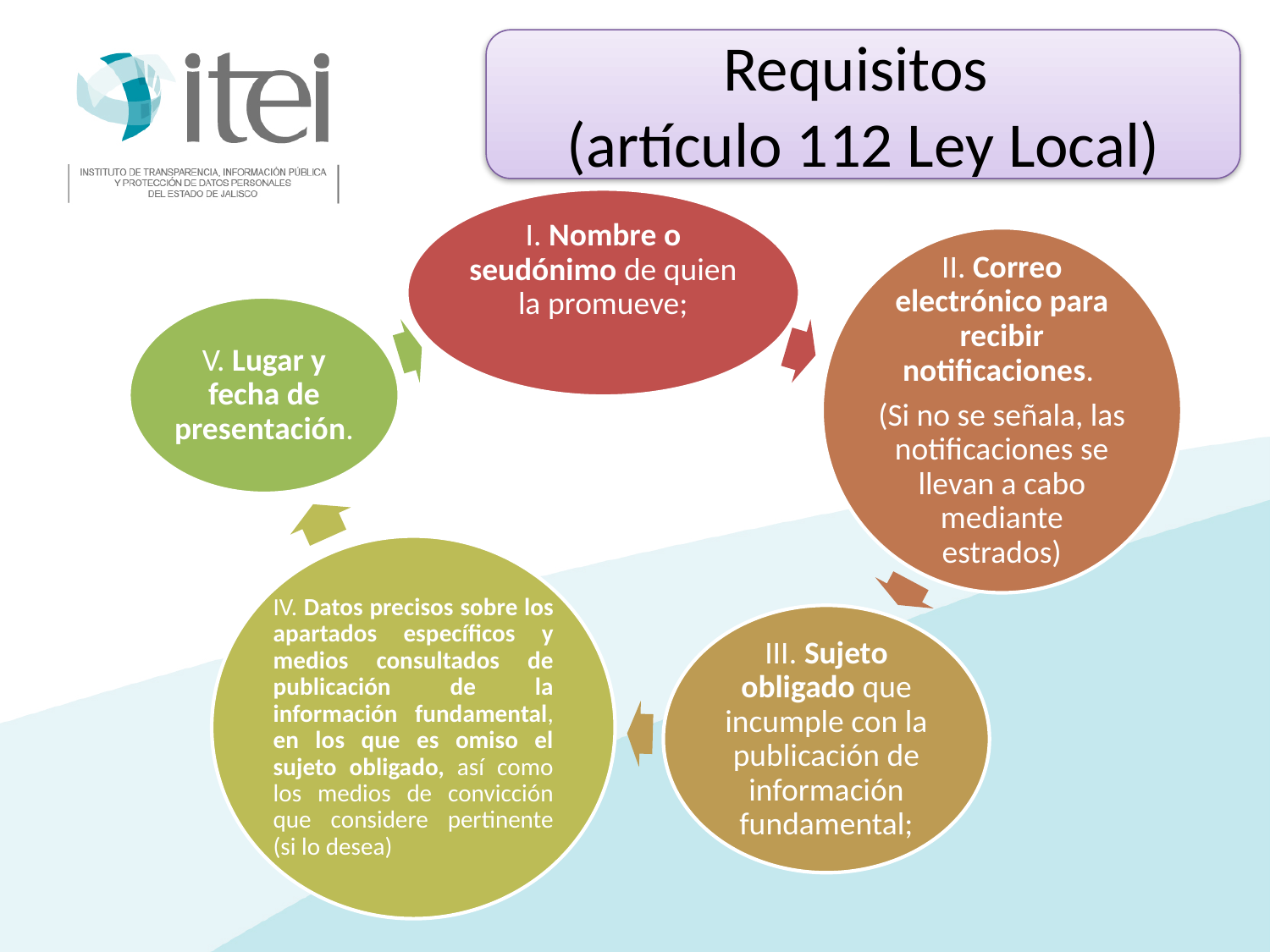

Requisitos
(artículo 112 Ley Local)
I. Nombre o seudónimo de quien la promueve;

II. Correo electrónico para recibir notificaciones.
(Si no se señala, las notificaciones se llevan a cabo mediante estrados)

III. Sujeto obligado que incumple con la publicación de información fundamental;

IV. Datos precisos sobre los apartados específicos y medios consultados de publicación de la información fundamental, en los que es omiso el sujeto obligado, así como los medios de convicción que considere pertinente (si lo desea)

V. Lugar y fecha de presentación.